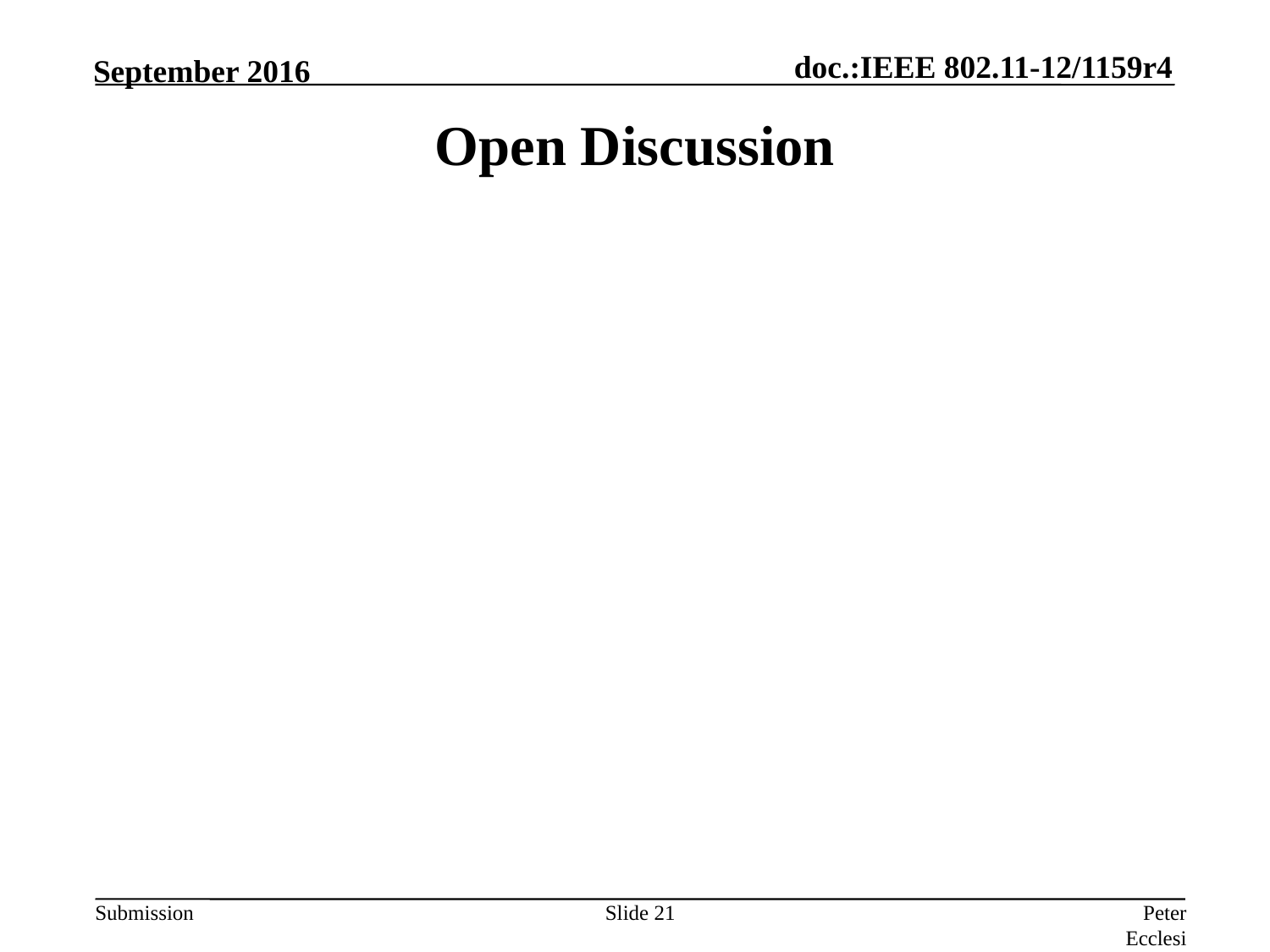

# Open Discussion
Slide 21
Peter Ecclesine, Cisco Systems